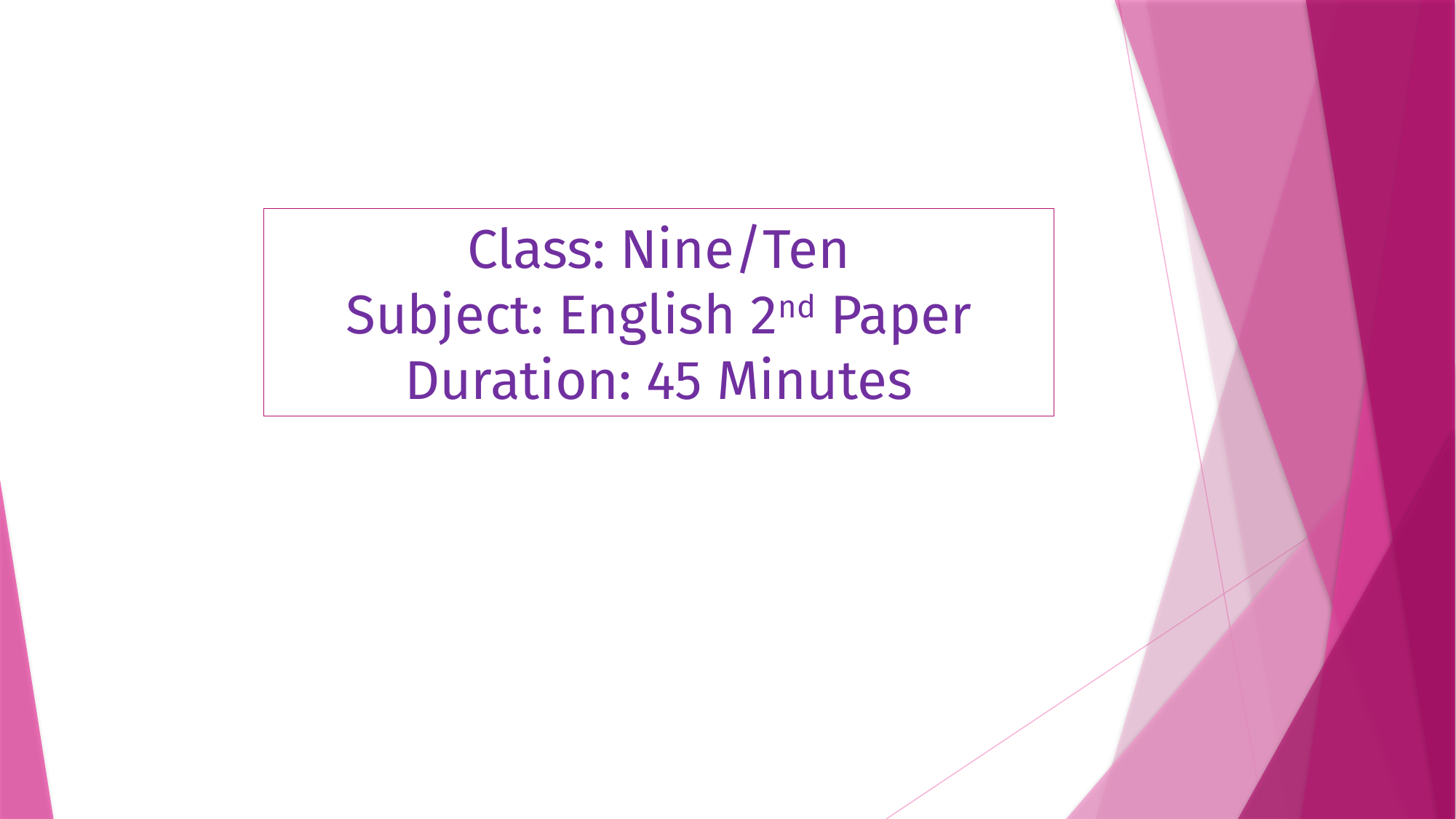

Class: Nine/Ten
Subject: English 2nd Paper
Duration: 45 Minutes